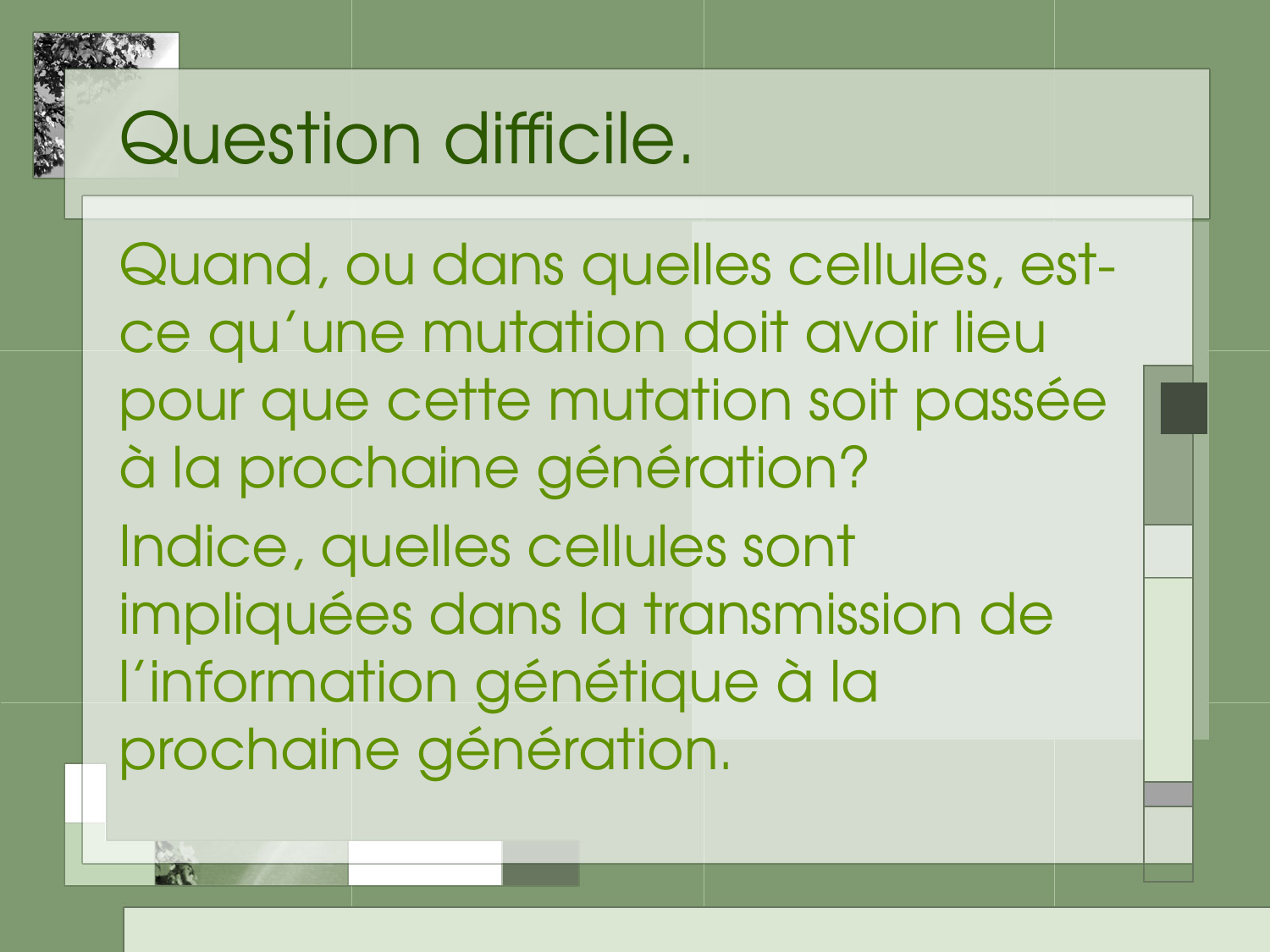

# Question difficile.
Quand, ou dans quelles cellules, est-ce qu’une mutation doit avoir lieu pour que cette mutation soit passée à la prochaine génération?
Indice, quelles cellules sont impliquées dans la transmission de l’information génétique à la prochaine génération.